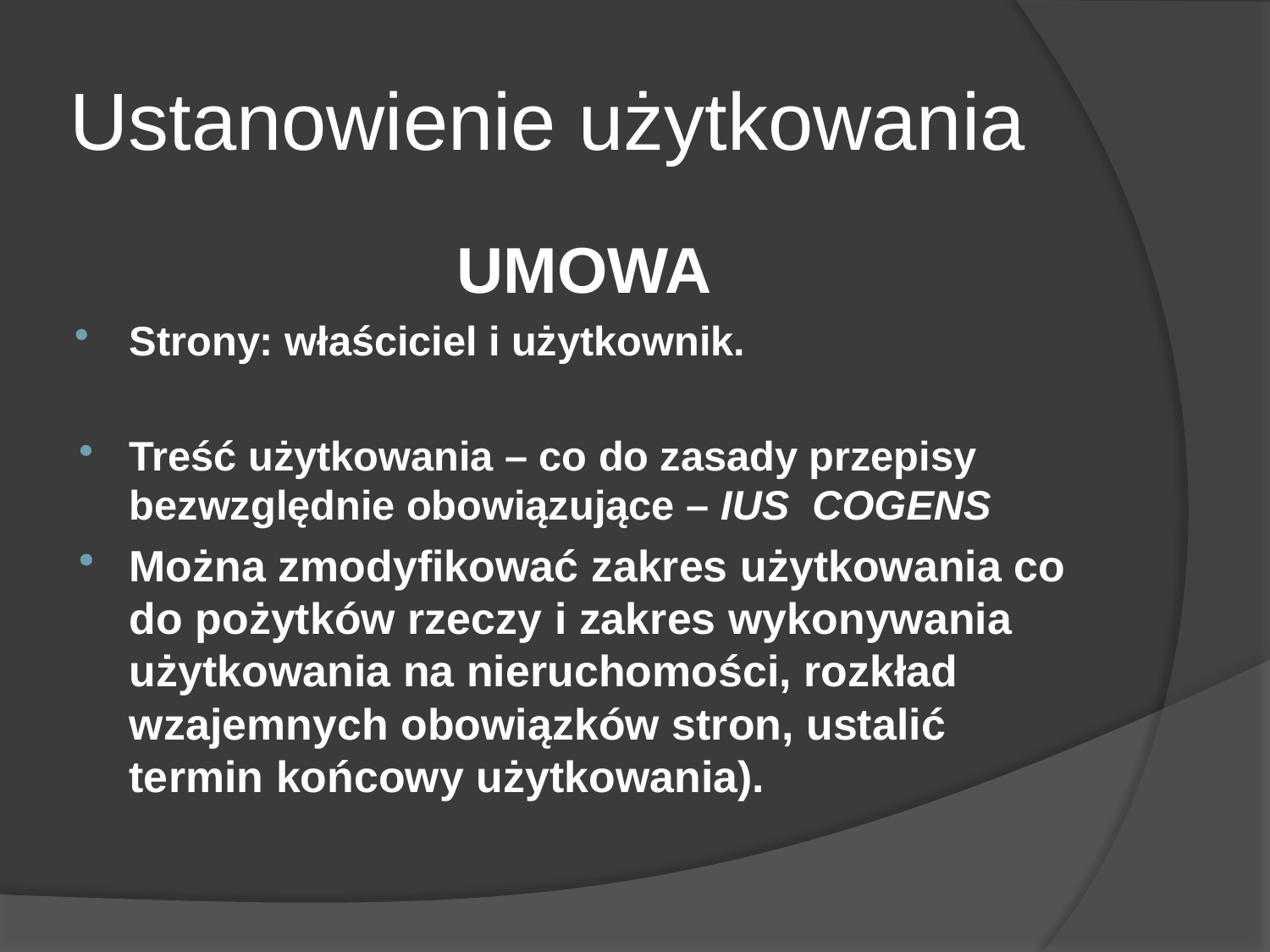

# Ustanowienie użytkowania
UMOWA
Strony: właściciel i użytkownik.

Treść użytkowania – co do zasady przepisy bezwzględnie obowiązujące – IUS  COGENS
Można zmodyfikować zakres użytkowania co do pożytków rzeczy i zakres wykonywania użytkowania na nieruchomości, rozkład wzajemnych obowiązków stron, ustalić termin końcowy użytkowania).